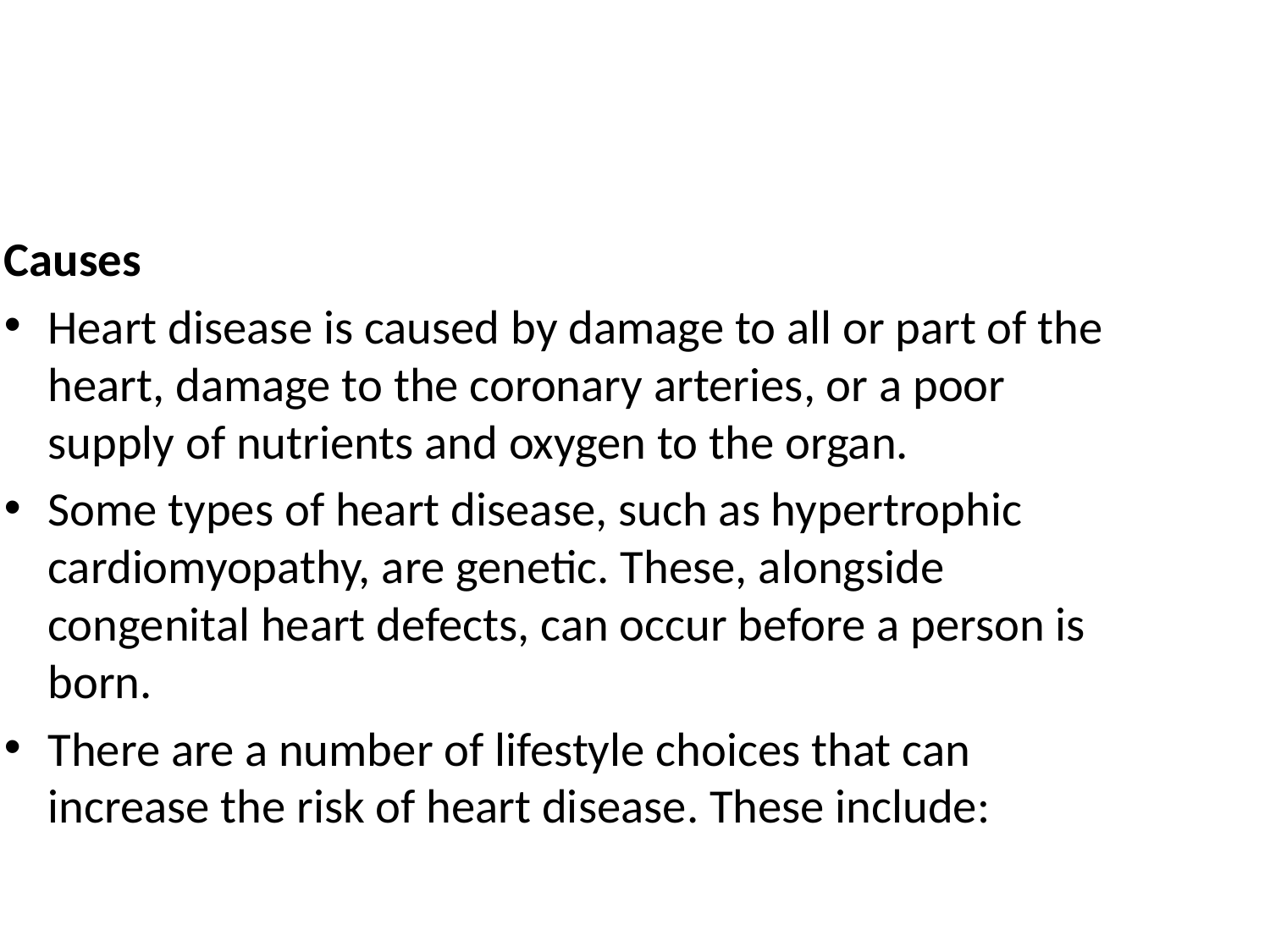

#
Causes
Heart disease is caused by damage to all or part of the heart, damage to the coronary arteries, or a poor supply of nutrients and oxygen to the organ.
Some types of heart disease, such as hypertrophic cardiomyopathy, are genetic. These, alongside congenital heart defects, can occur before a person is born.
There are a number of lifestyle choices that can increase the risk of heart disease. These include: